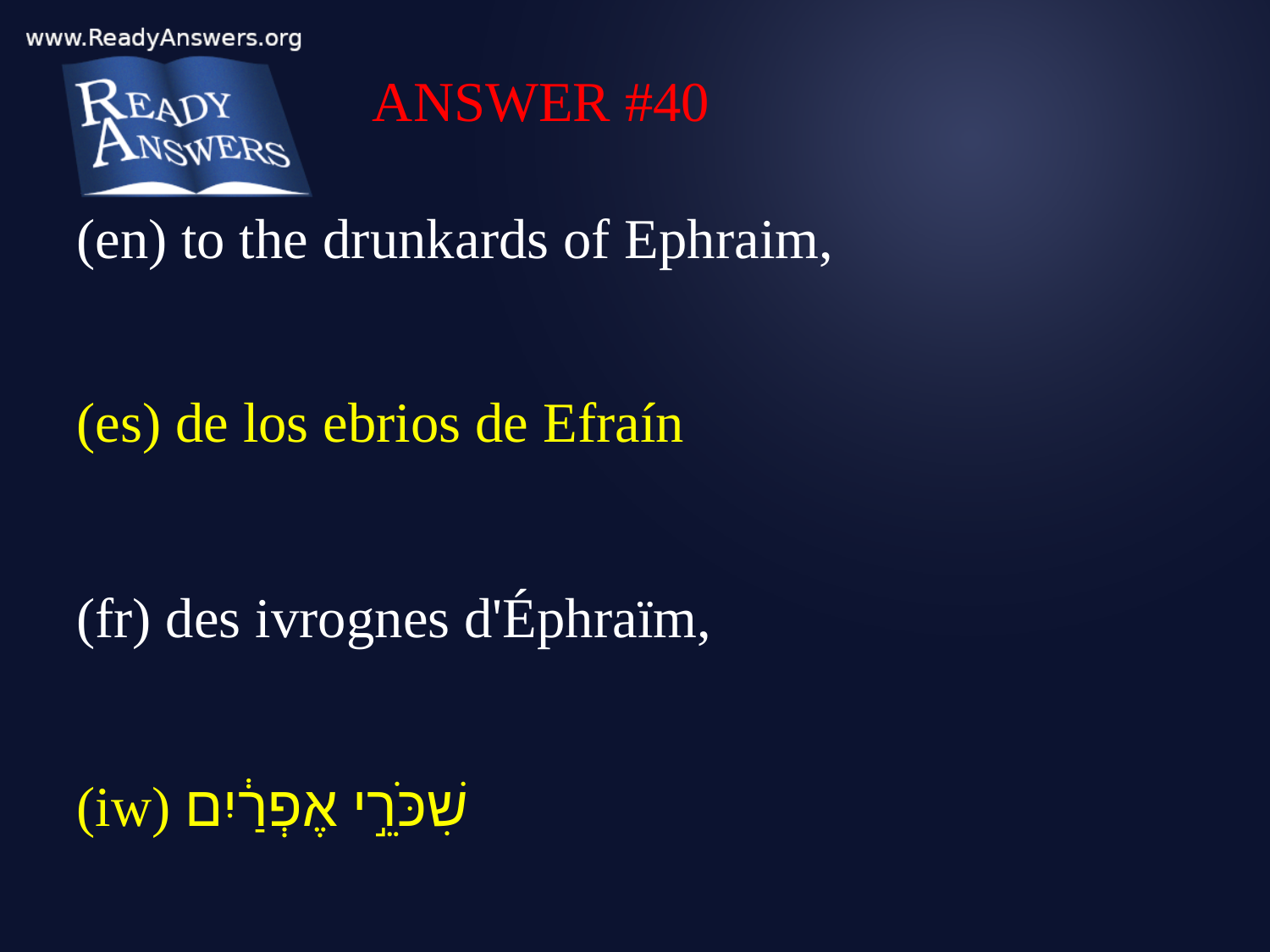

ANSWER #40
(en) to the drunkards of Ephraim,
(es) de los ebrios de Efraín
(fr) des ivrognes d'Éphraïm,
(iw) שִׁכֹּרֵ֣י אֶפְרַ֔יִם